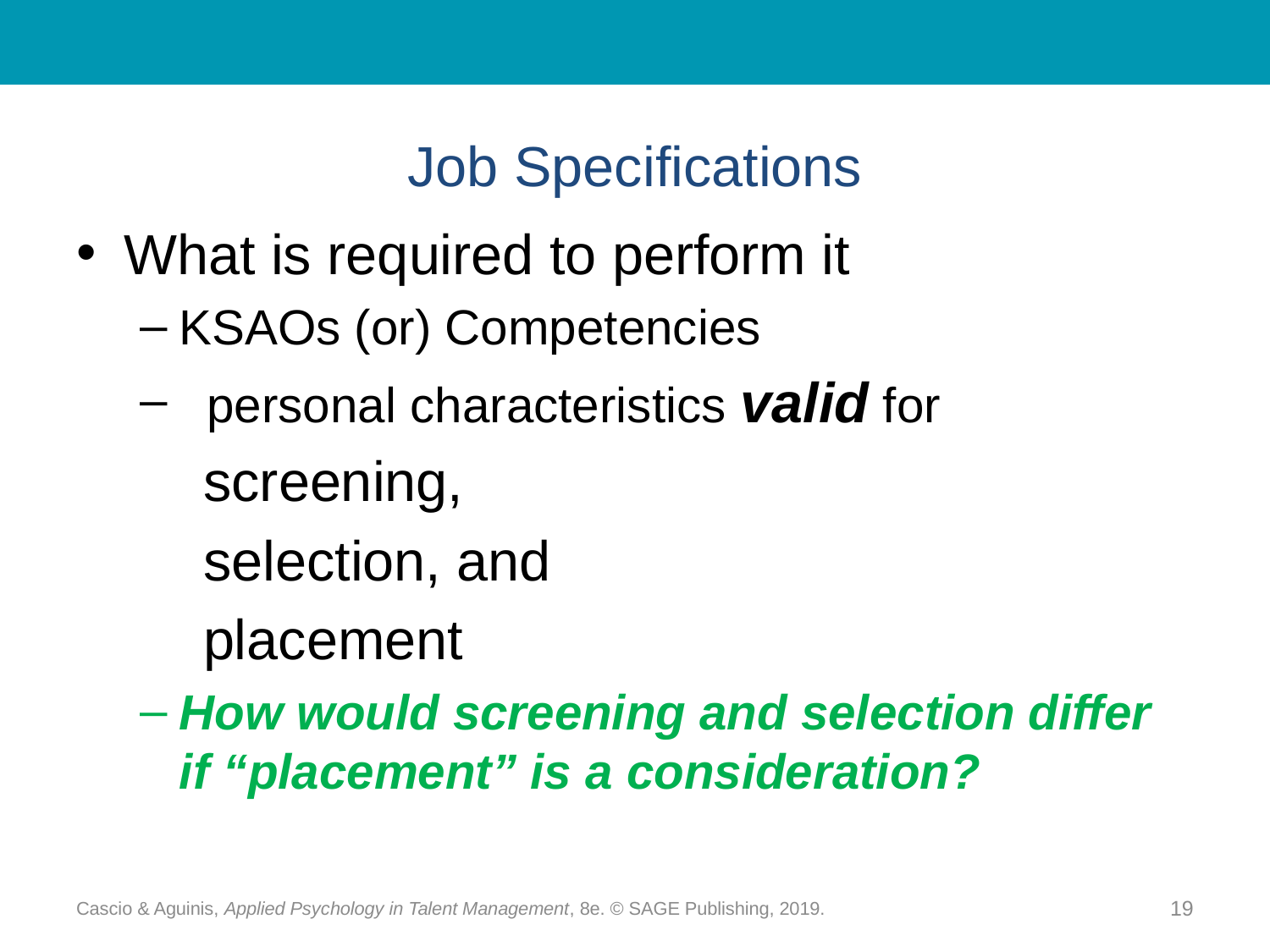

# Job Specifications
What is required to perform it
KSAOs (or) Competencies
  personal characteristics valid for
screening,
selection, and
placement
How would screening and selection differ if “placement” is a consideration?
Cascio & Aguinis, Applied Psychology in Talent Management, 8e. © SAGE Publishing, 2019.
19